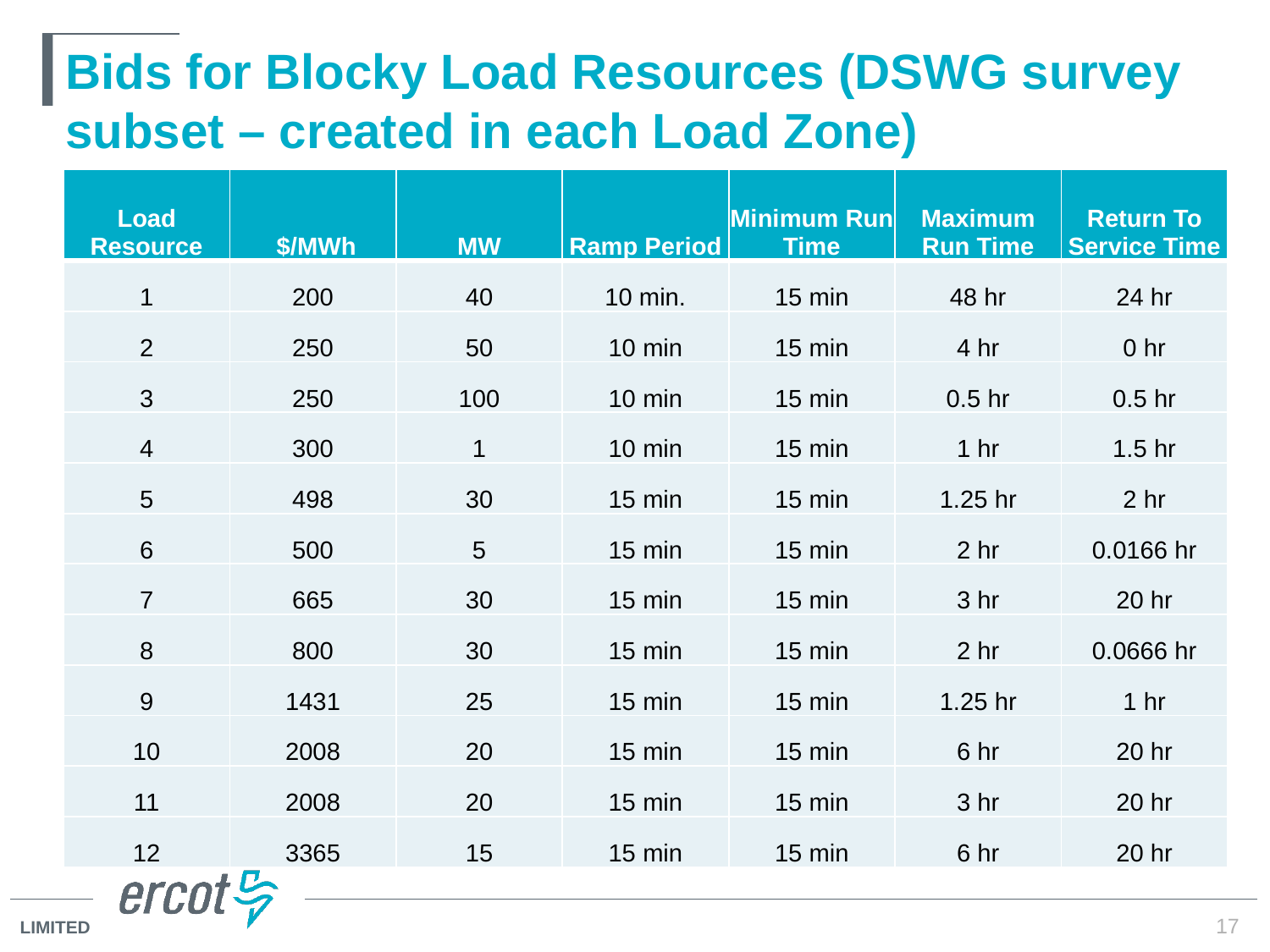

# Bids for Blocky Load Resources (DSWG survey subset – created in each Load Zone)
| Load Resource | $/MWh | MW | Ramp Period | Minimum Run Time | Maximum Run Time | Return To Service Time |
| --- | --- | --- | --- | --- | --- | --- |
| 1 | 200 | 40 | 10 min. | 15 min | 48 hr | 24 hr |
| 2 | 250 | 50 | 10 min | 15 min | 4 hr | 0 hr |
| 3 | 250 | 100 | 10 min | 15 min | 0.5 hr | 0.5 hr |
| 4 | 300 | 1 | 10 min | 15 min | 1 hr | 1.5 hr |
| 5 | 498 | 30 | 15 min | 15 min | 1.25 hr | 2 hr |
| 6 | 500 | 5 | 15 min | 15 min | 2 hr | 0.0166 hr |
| 7 | 665 | 30 | 15 min | 15 min | 3 hr | 20 hr |
| 8 | 800 | 30 | 15 min | 15 min | 2 hr | 0.0666 hr |
| 9 | 1431 | 25 | 15 min | 15 min | 1.25 hr | 1 hr |
| 10 | 2008 | 20 | 15 min | 15 min | 6 hr | 20 hr |
| 11 | 2008 | 20 | 15 min | 15 min | 3 hr | 20 hr |
| 12 | 3365 | 15 | 15 min | 15 min | 6 hr | 20 hr |
17